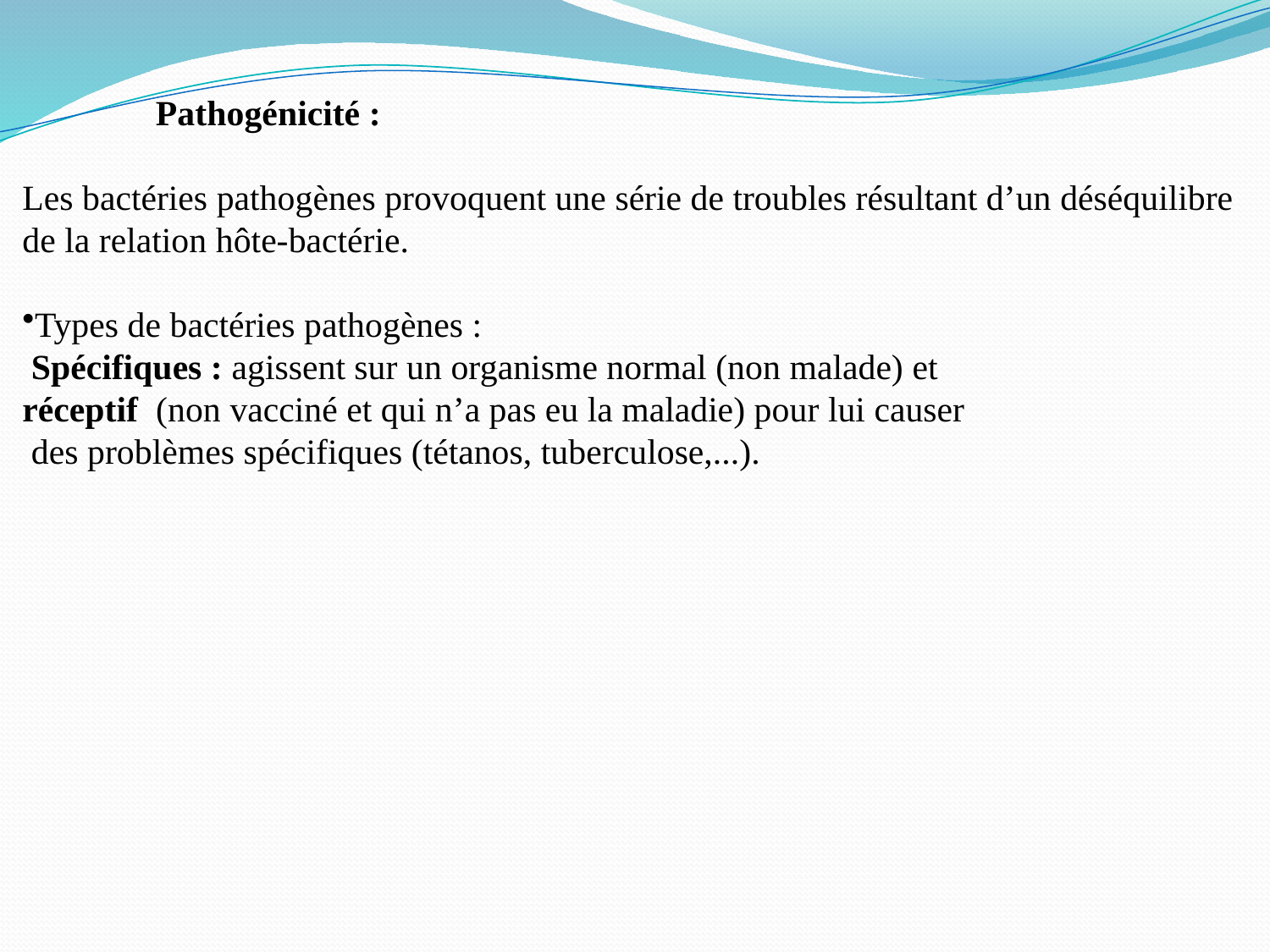

Pathogénicité :

Les bactéries pathogènes provoquent une série de troubles résultant d’un déséquilibre
de la relation hôte-bactérie.

Types de bactéries pathogènes :
 Spécifiques : agissent sur un organisme normal (non malade) et
réceptif  (non vacciné et qui n’a pas eu la maladie) pour lui causer
 des problèmes spécifiques (tétanos, tuberculose,...).